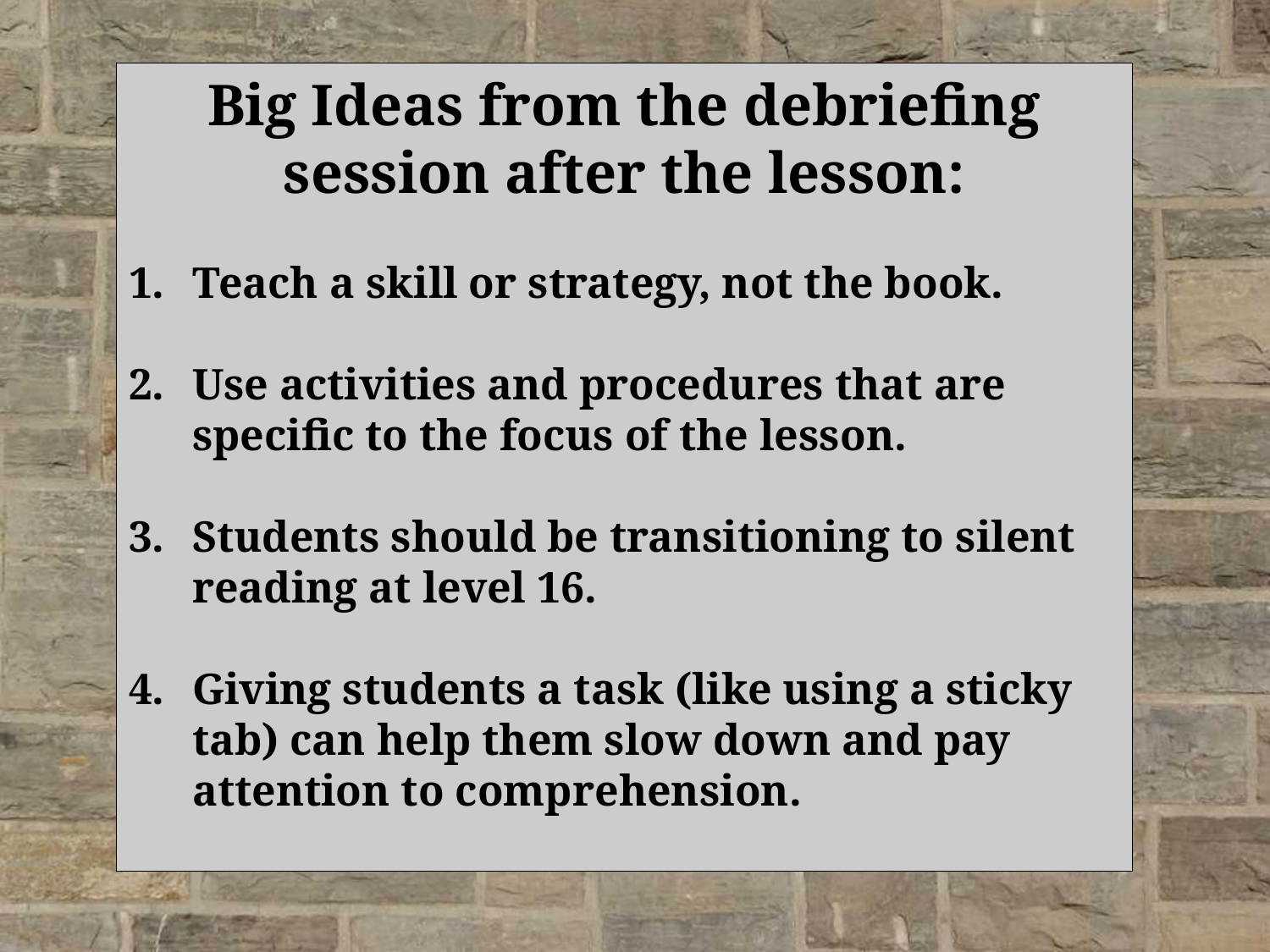

Big Ideas from the debriefing session after the lesson:

Teach a skill or strategy, not the book.

Use activities and procedures that are specific to the focus of the lesson.

Students should be transitioning to silent reading at level 16.

Giving students a task (like using a sticky tab) can help them slow down and pay attention to comprehension.